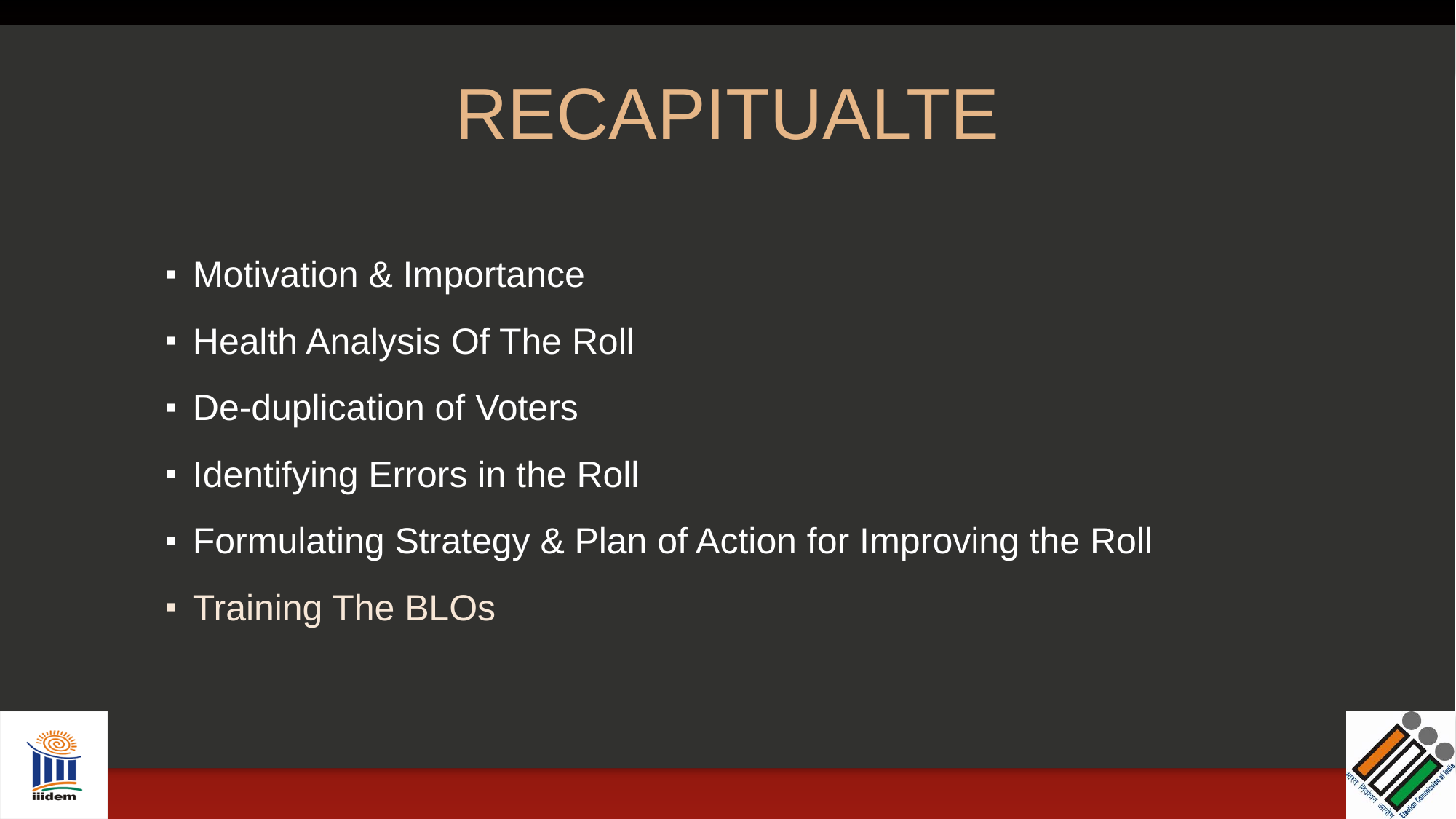

# RECAPITUALTE
Motivation & Importance
Health Analysis Of The Roll
De-duplication of Voters
Identifying Errors in the Roll
Formulating Strategy & Plan of Action for Improving the Roll
Training The BLOs